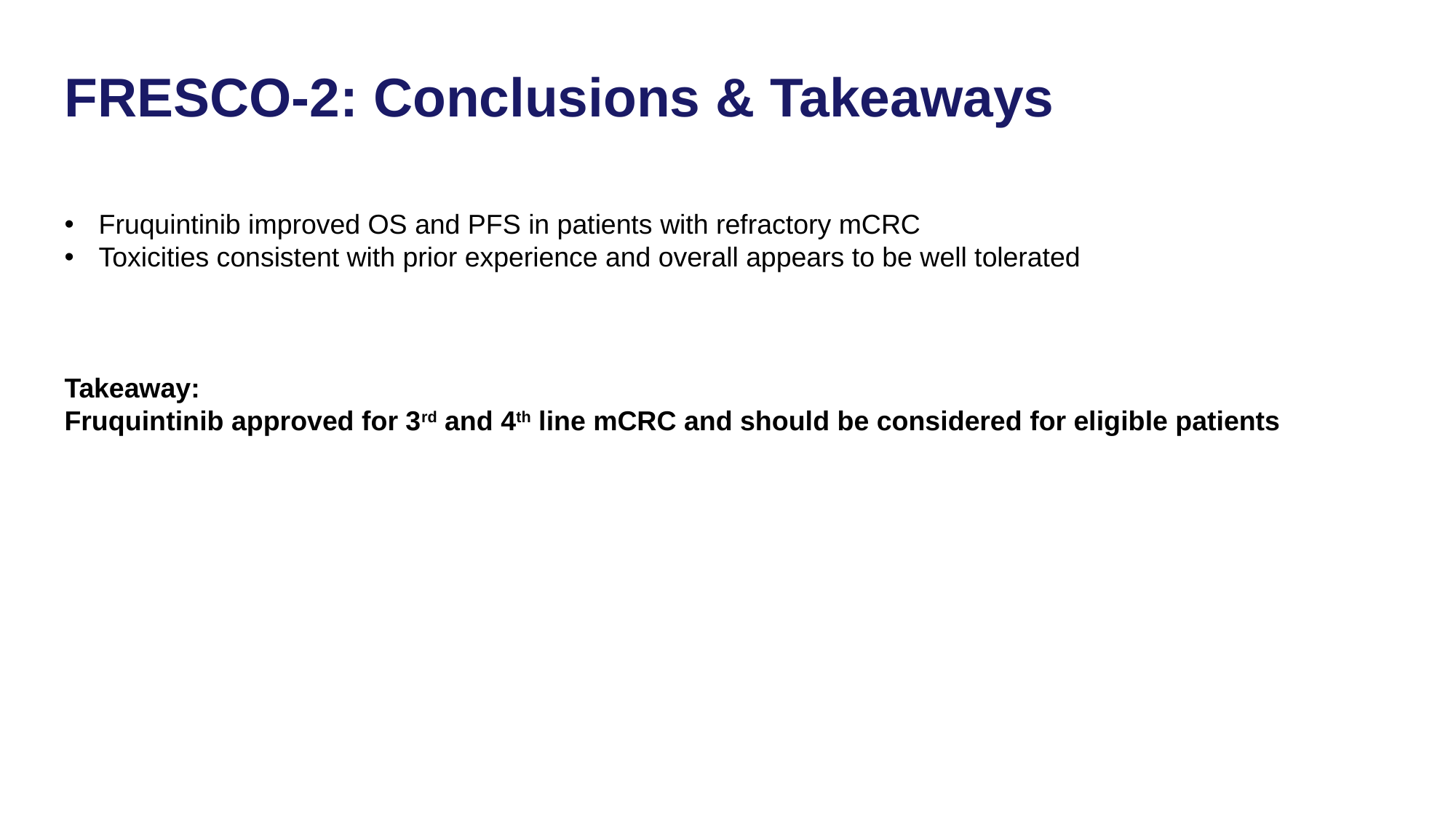

FRESCO-2: Conclusions & Takeaways
Fruquintinib improved OS and PFS in patients with refractory mCRC
Toxicities consistent with prior experience and overall appears to be well tolerated

Takeaway:
Fruquintinib approved for 3rd and 4th line mCRC and should be considered for eligible patients